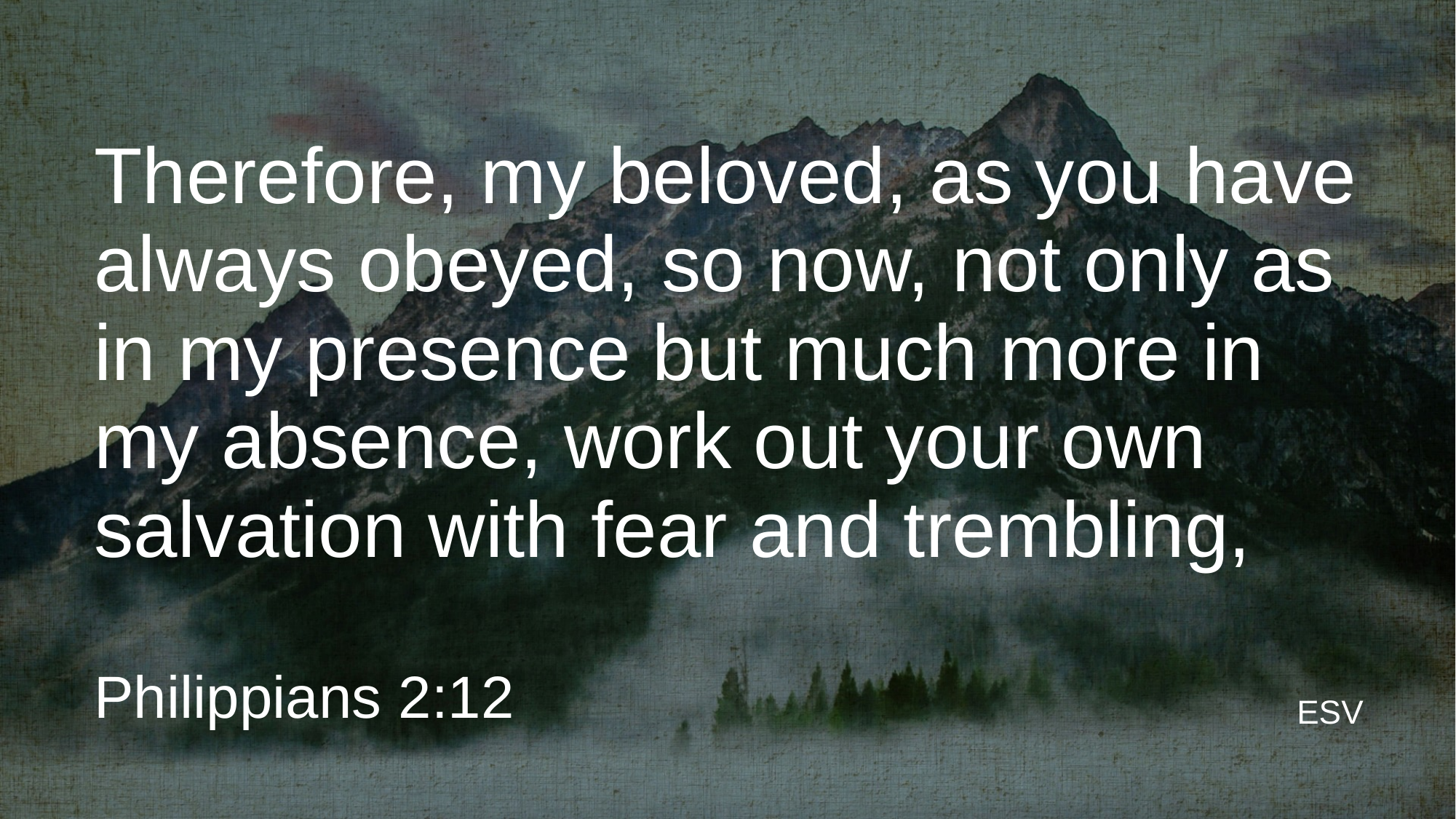

# Therefore, my beloved, as you have always obeyed, so now, not only as in my presence but much more in my absence, work out your own salvation with fear and trembling,
Philippians 2:12
ESV